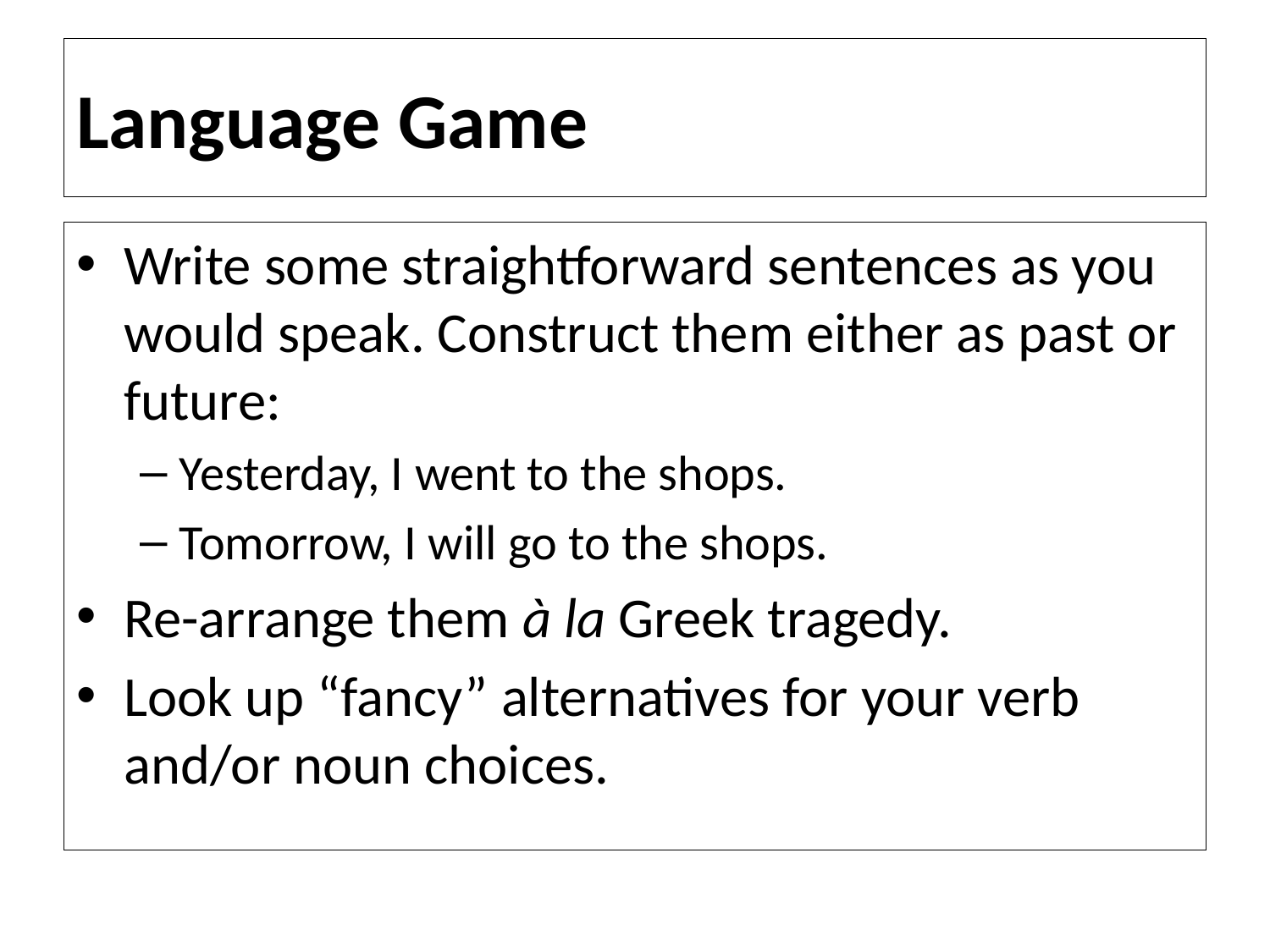

# Language Game
Write some straightforward sentences as you would speak. Construct them either as past or future:
Yesterday, I went to the shops.
Tomorrow, I will go to the shops.
Re-arrange them à la Greek tragedy.
Look up “fancy” alternatives for your verb and/or noun choices.